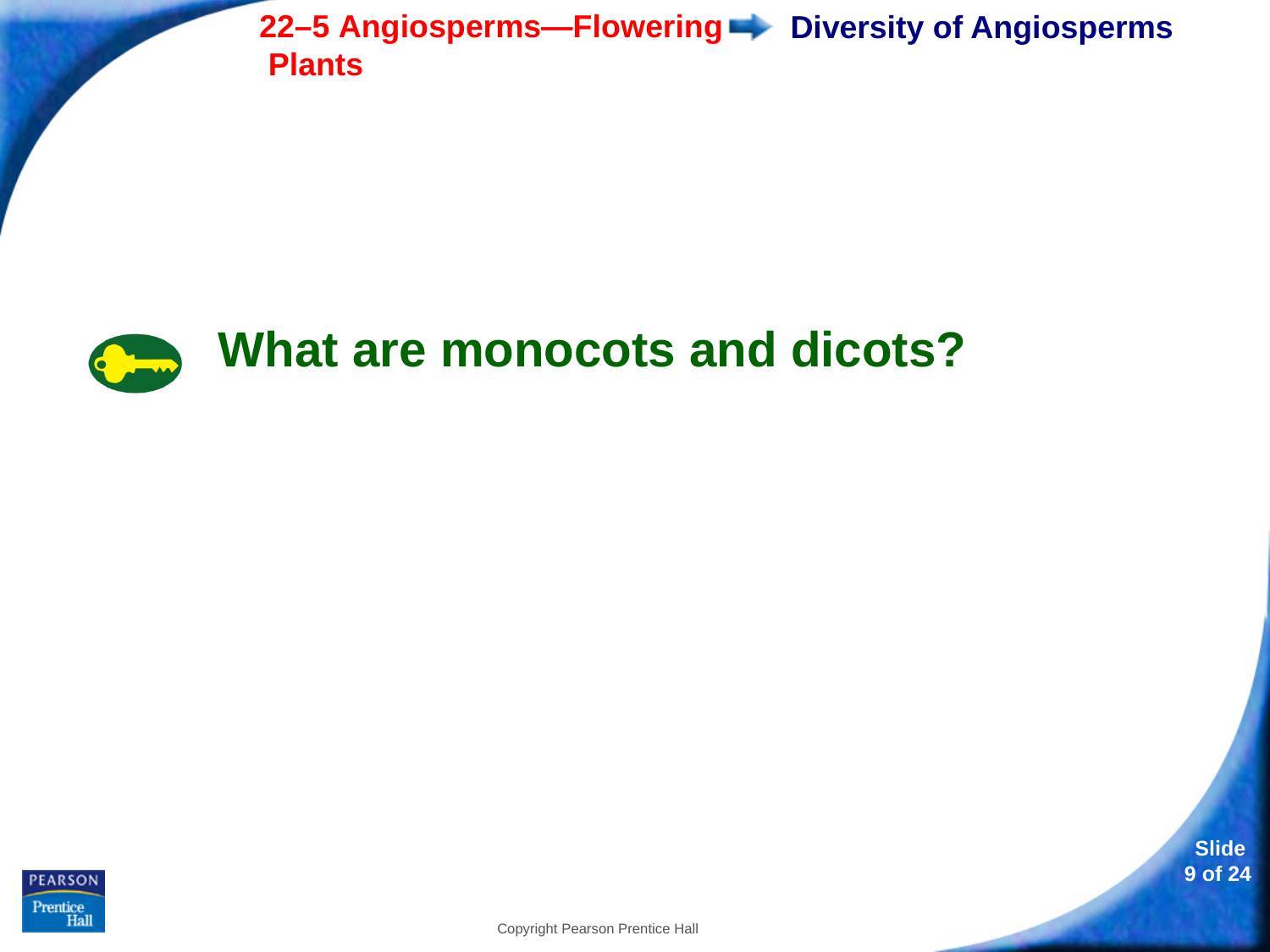

# Diversity of Angiosperms

What are monocots and dicots?
Copyright Pearson Prentice Hall